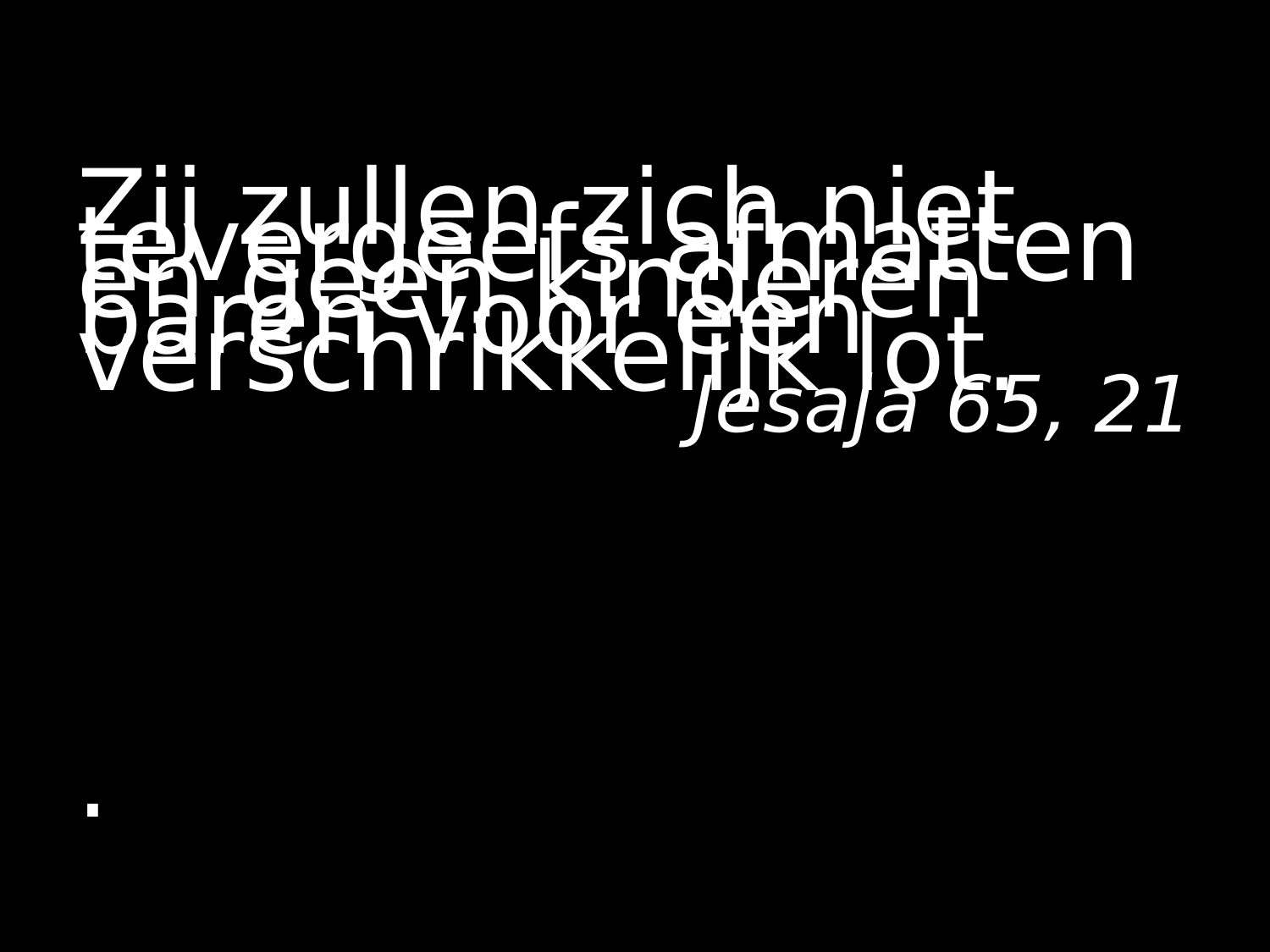

#
Zij zullen zich niet tevergeefs afmatten en geen kinderen baren voor een verschrikkelijk lot.
Jesaja 65, 21

.